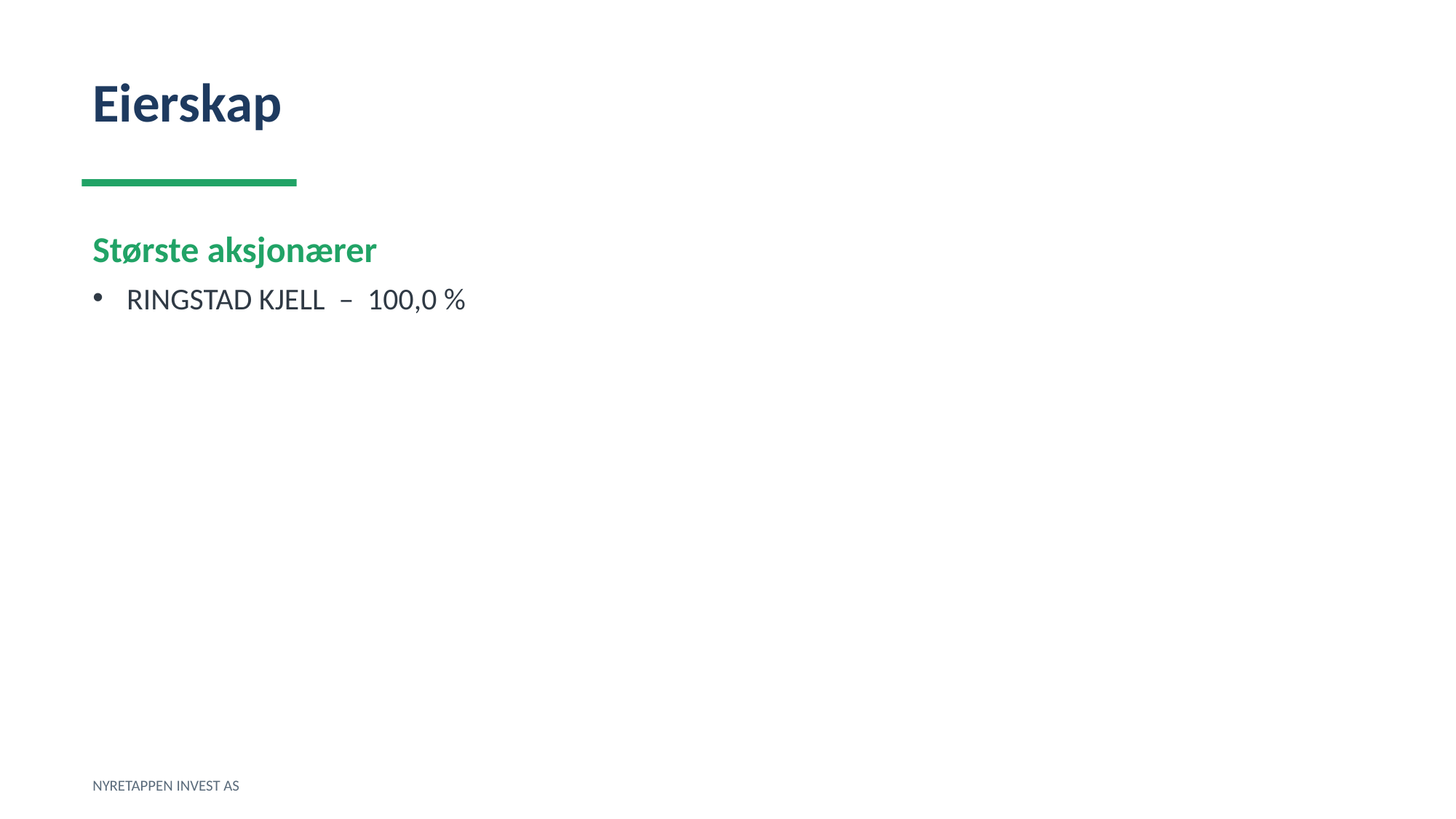

Eierskap

Største aksjonærer
RINGSTAD KJELL  –  100,0 %
NYRETAPPEN INVEST AS